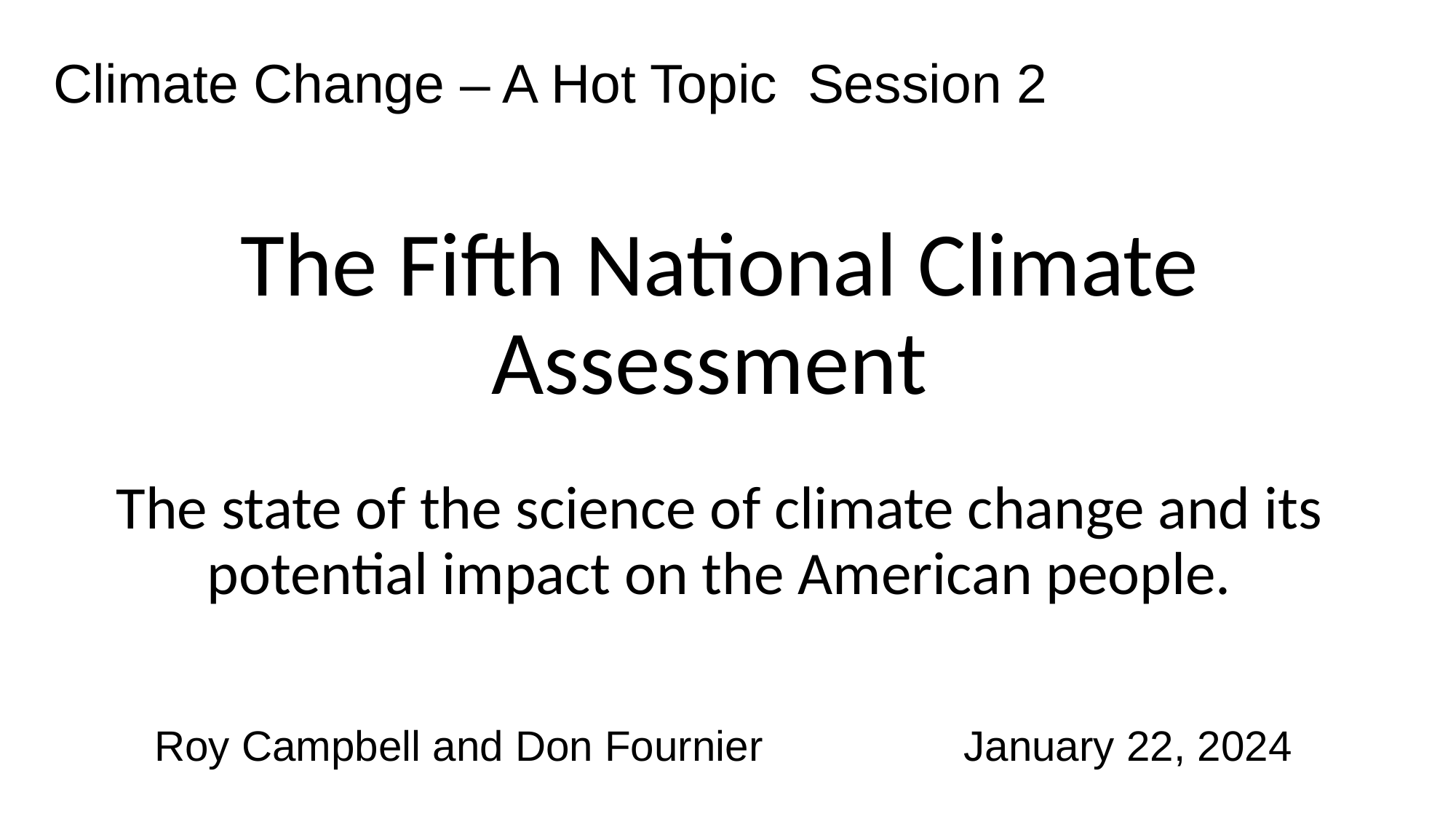

Climate Change – A Hot Topic  Session 2
# The Fifth National Climate Assessment
The state of the science of climate change and its potential impact on the American people.
Roy Campbell and Don Fournier                 January 22, 2024